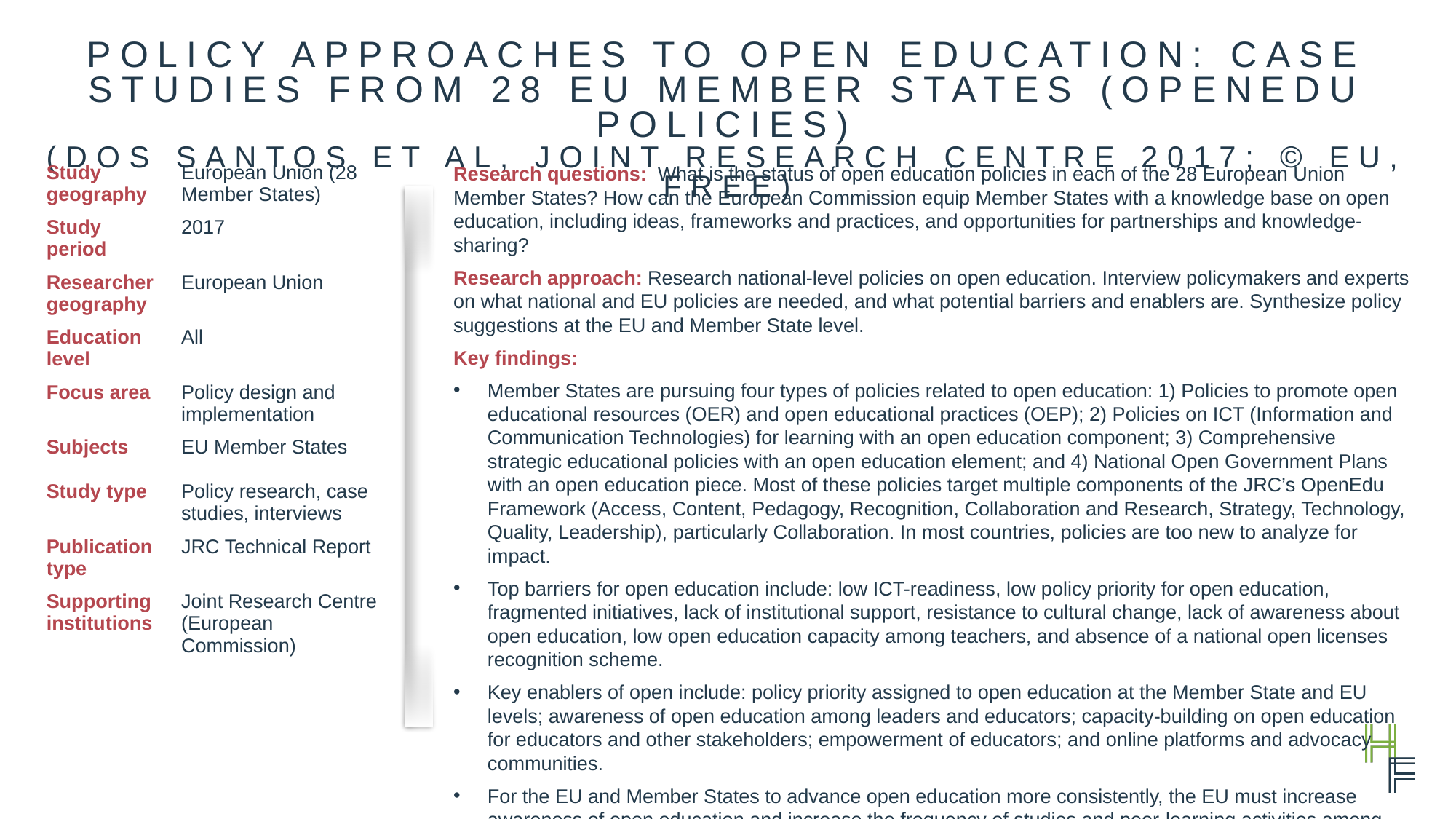

Policy Approaches to Open Education: Case Studies from 28 EU Member States (OpenEdu Policies)
(dos Santos et al, Joint Research Centre 2017; © EU, free)
| Study geography | European Union (28 Member States) |
| --- | --- |
| Study period | 2017 |
| Researcher geography | European Union |
| Education level | All |
| Focus area | Policy design and implementation |
| Subjects | EU Member States |
| Study type | Policy research, case studies, interviews |
| Publication type | JRC Technical Report |
| Supporting institutions | Joint Research Centre (European Commission) |
Research questions:  What is the status of open education policies in each of the 28 European Union Member States? How can the European Commission equip Member States with a knowledge base on open education, including ideas, frameworks and practices, and opportunities for partnerships and knowledge-sharing?
Research approach: Research national-level policies on open education. Interview policymakers and experts on what national and EU policies are needed, and what potential barriers and enablers are. Synthesize policy suggestions at the EU and Member State level.
Key findings:
Member States are pursuing four types of policies related to open education: 1) Policies to promote open educational resources (OER) and open educational practices (OEP); 2) Policies on ICT (Information and Communication Technologies) for learning with an open education component; 3) Comprehensive strategic educational policies with an open education element; and 4) National Open Government Plans with an open education piece. Most of these policies target multiple components of the JRC’s OpenEdu Framework (Access, Content, Pedagogy, Recognition, Collaboration and Research, Strategy, Technology, Quality, Leadership), particularly Collaboration. In most countries, policies are too new to analyze for impact.
Top barriers for open education include: low ICT-readiness, low policy priority for open education, fragmented initiatives, lack of institutional support, resistance to cultural change, lack of awareness about open education, low open education capacity among teachers, and absence of a national open licenses recognition scheme.
Key enablers of open include: policy priority assigned to open education at the Member State and EU levels; awareness of open education among leaders and educators; capacity-building on open education for educators and other stakeholders; empowerment of educators; and online platforms and advocacy communities.
For the EU and Member States to advance open education more consistently, the EU must increase awareness of open education and increase the frequency of studies and peer-learning activities among Member States. For
example, an “open education census” to collect and assess projects across countries would be valuable.